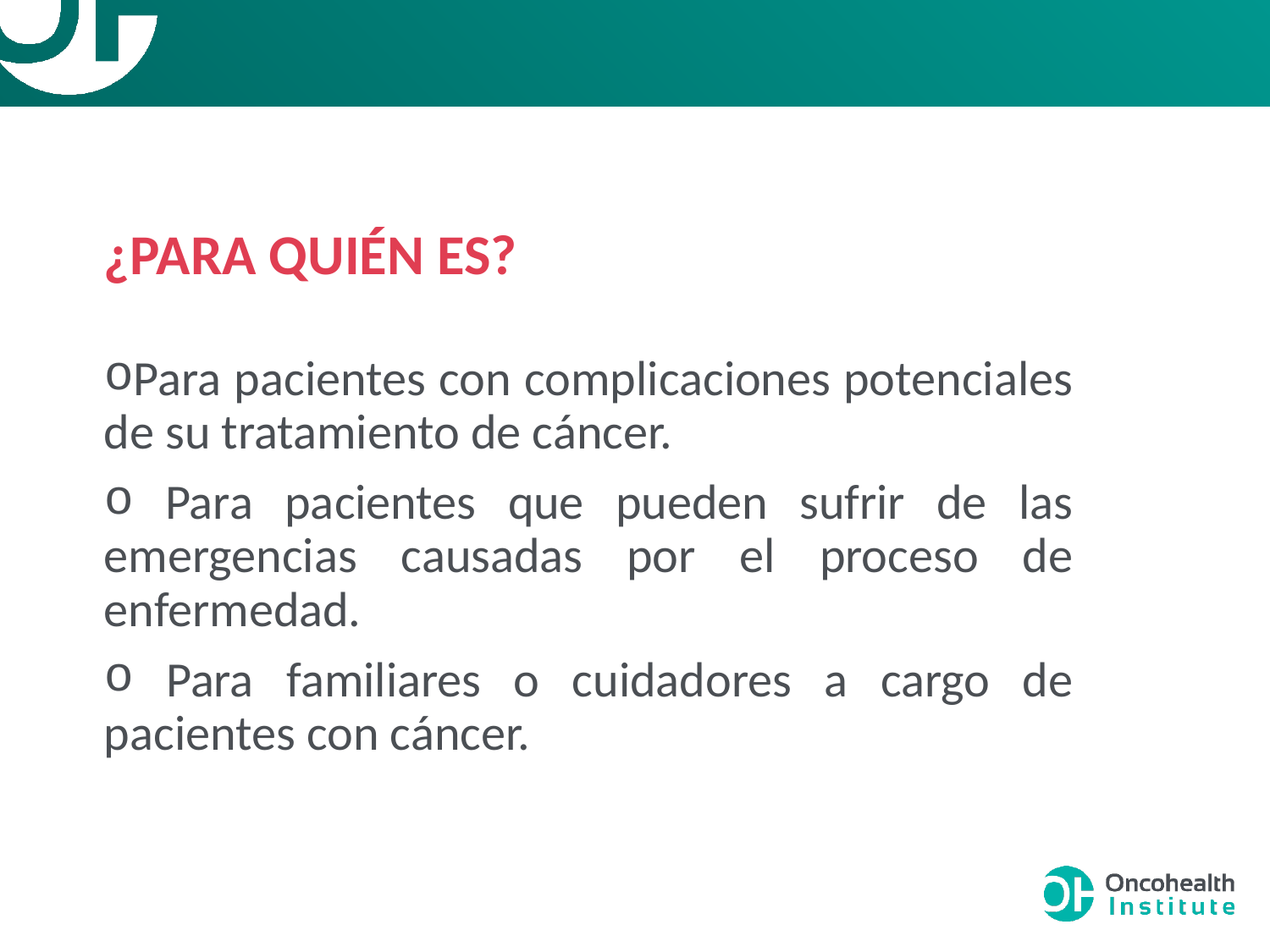

#
¿PARA QUIÉN ES?

Para pacientes con complicaciones potenciales de su tratamiento de cáncer.
 Para pacientes que pueden sufrir de las emergencias causadas por el proceso de enfermedad.
 Para familiares o cuidadores a cargo de pacientes con cáncer.